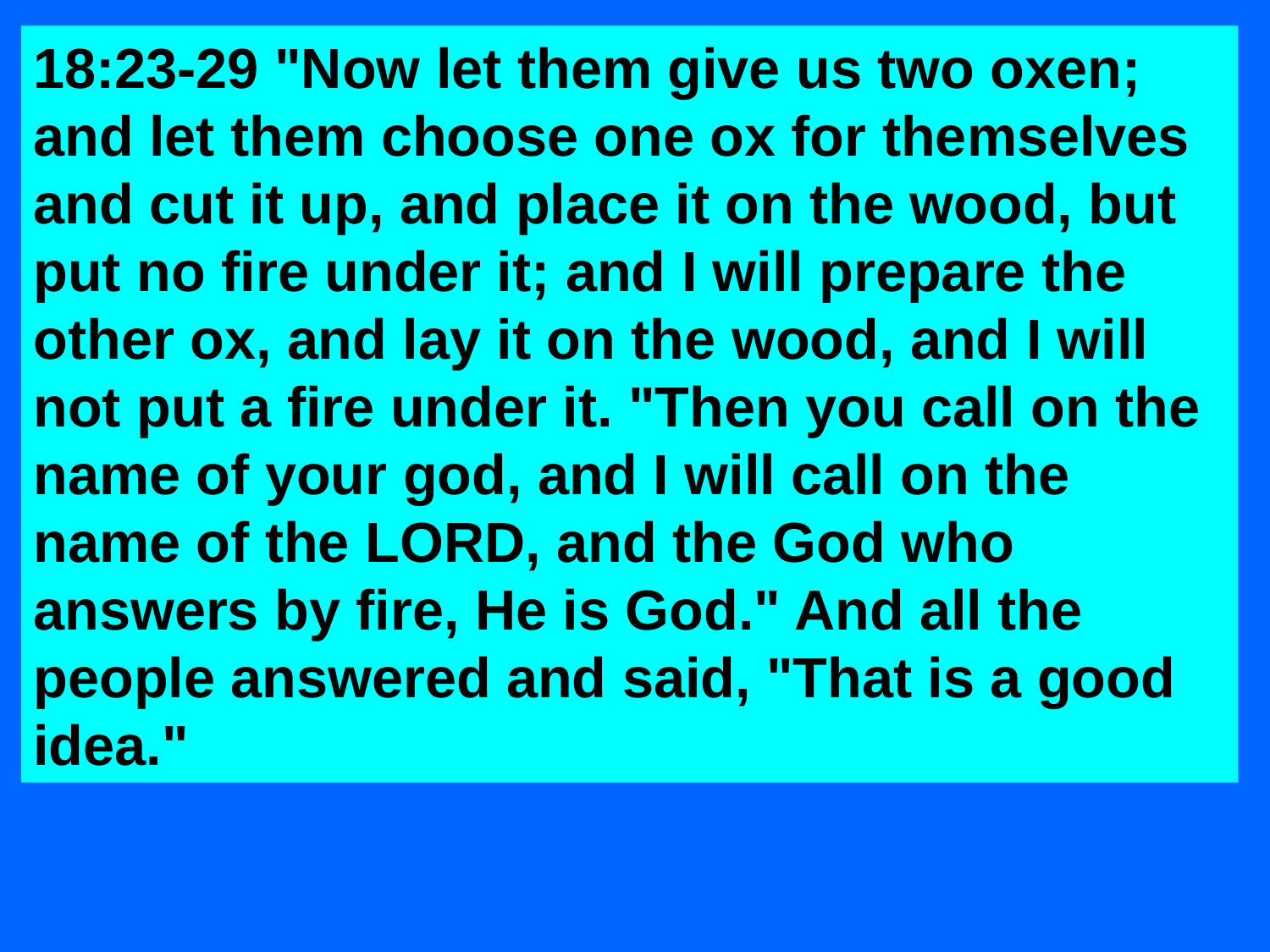

18:23-29 "Now let them give us two oxen; and let them choose one ox for themselves and cut it up, and place it on the wood, but put no fire under it; and I will prepare the other ox, and lay it on the wood, and I will not put a fire under it. "Then you call on the name of your god, and I will call on the name of the LORD, and the God who answers by fire, He is God." And all the people answered and said, "That is a good idea."